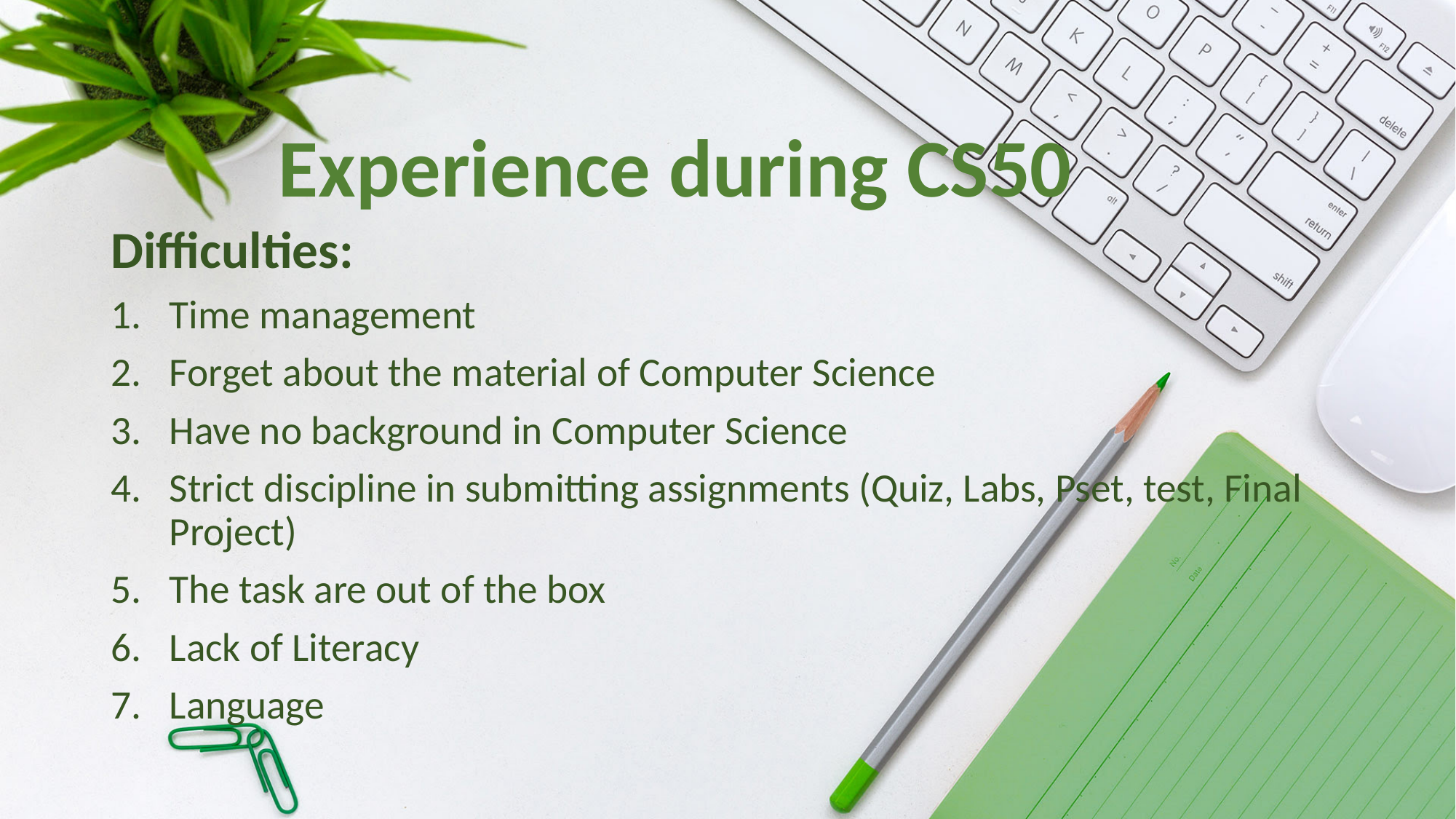

# Experience during CS50
Difficulties:
Time management
Forget about the material of Computer Science
Have no background in Computer Science
Strict discipline in submitting assignments (Quiz, Labs, Pset, test, Final Project)
The task are out of the box
Lack of Literacy
Language